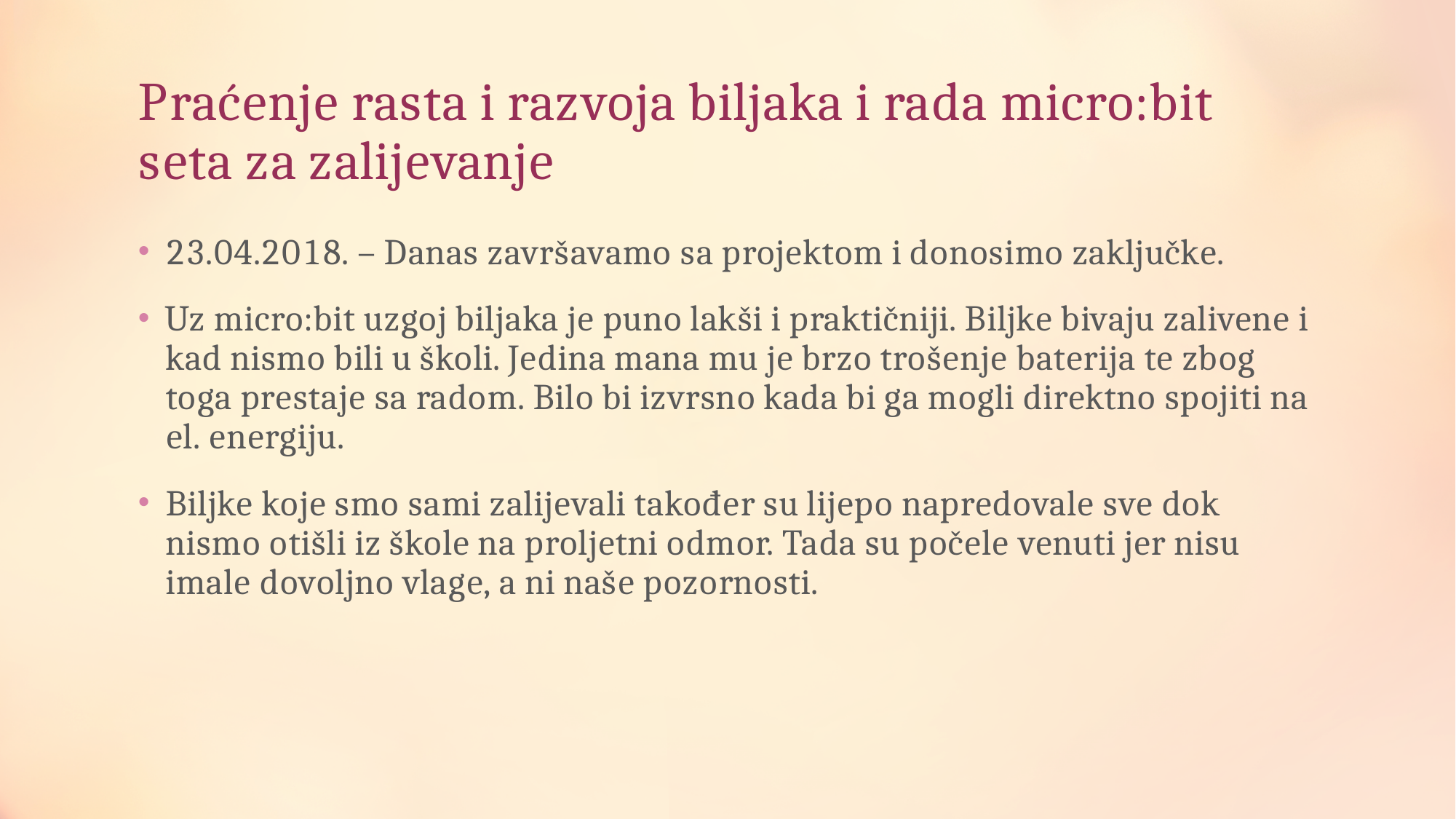

# Praćenje rasta i razvoja biljaka i rada micro:bit seta za zalijevanje
23.04.2018. – Danas završavamo sa projektom i donosimo zaključke.
Uz micro:bit uzgoj biljaka je puno lakši i praktičniji. Biljke bivaju zalivene i kad nismo bili u školi. Jedina mana mu je brzo trošenje baterija te zbog toga prestaje sa radom. Bilo bi izvrsno kada bi ga mogli direktno spojiti na el. energiju.
Biljke koje smo sami zalijevali također su lijepo napredovale sve dok nismo otišli iz škole na proljetni odmor. Tada su počele venuti jer nisu imale dovoljno vlage, a ni naše pozornosti.